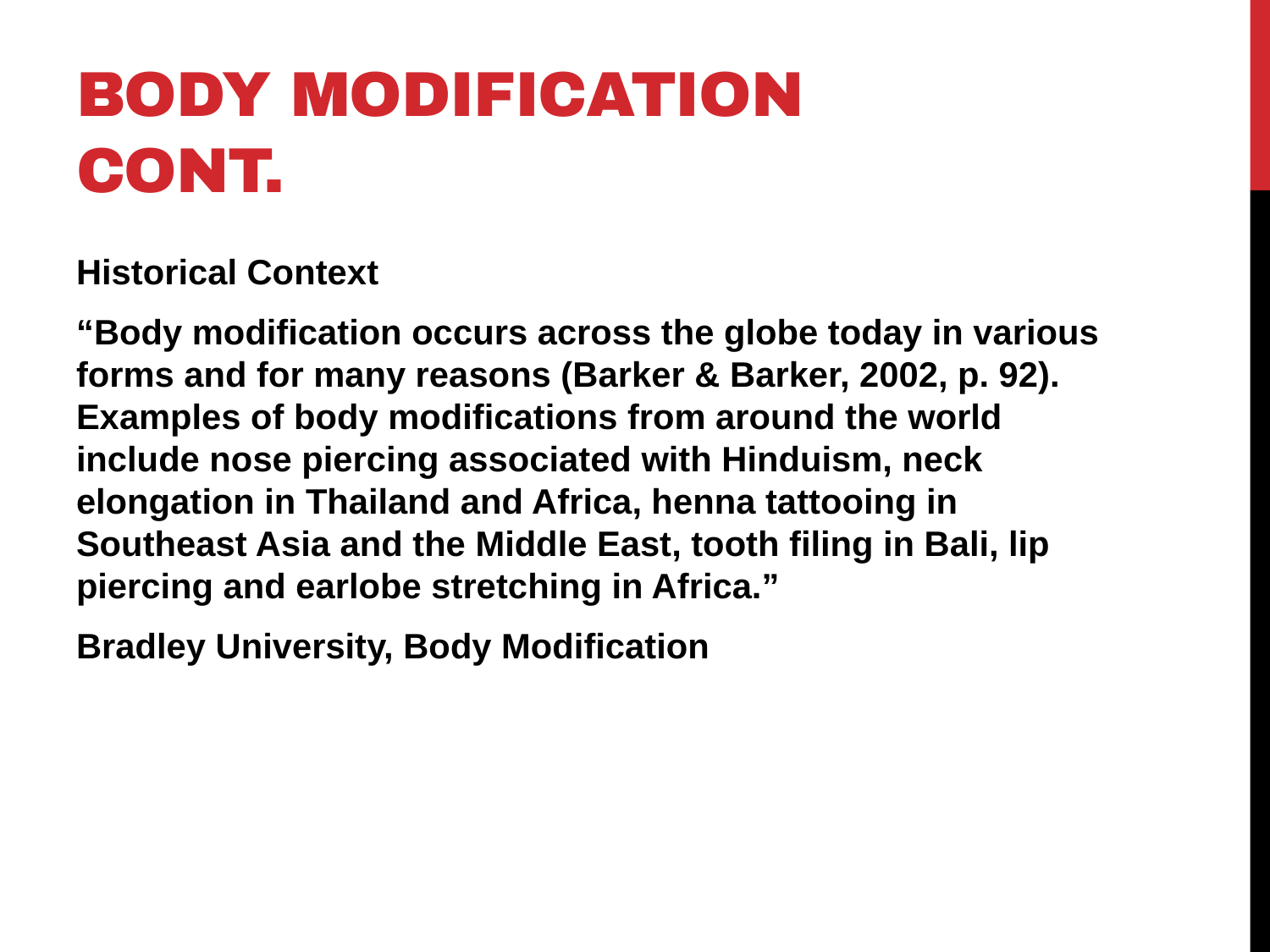

# Body Modification cont.
Historical Context
“Body modification occurs across the globe today in various forms and for many reasons (Barker & Barker, 2002, p. 92). Examples of body modifications from around the world include nose piercing associated with Hinduism, neck elongation in Thailand and Africa, henna tattooing in Southeast Asia and the Middle East, tooth filing in Bali, lip piercing and earlobe stretching in Africa.”
Bradley University, Body Modification